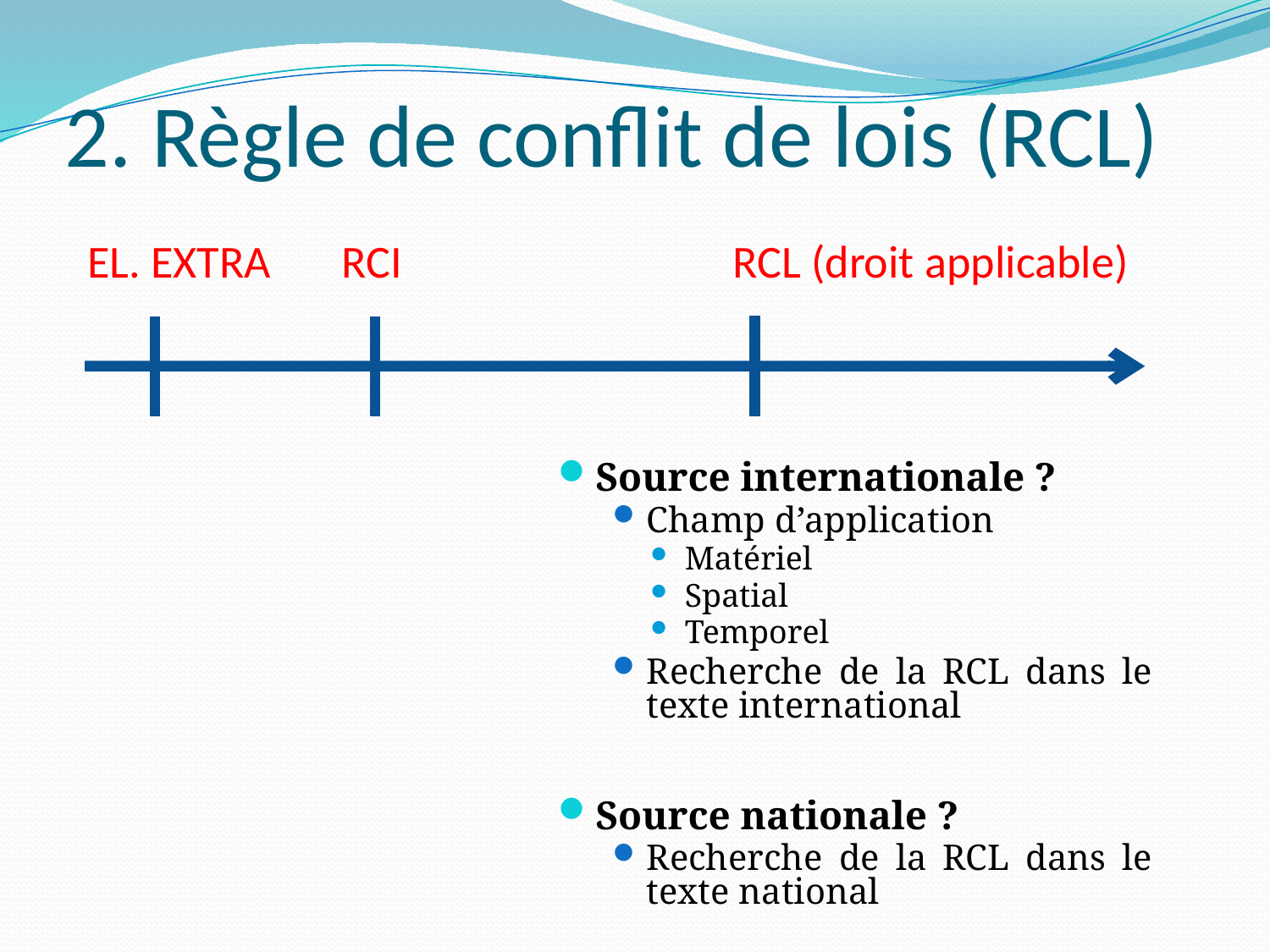

# 2. Règle de conflit de lois (RCL)

Source internationale ?
Champ d’application
Matériel
Spatial
Temporel
Recherche de la RCL dans le texte international

Source nationale ?
Recherche de la RCL dans le texte national

EL. EXTRA     	RCI	           		 RCL (droit applicable)